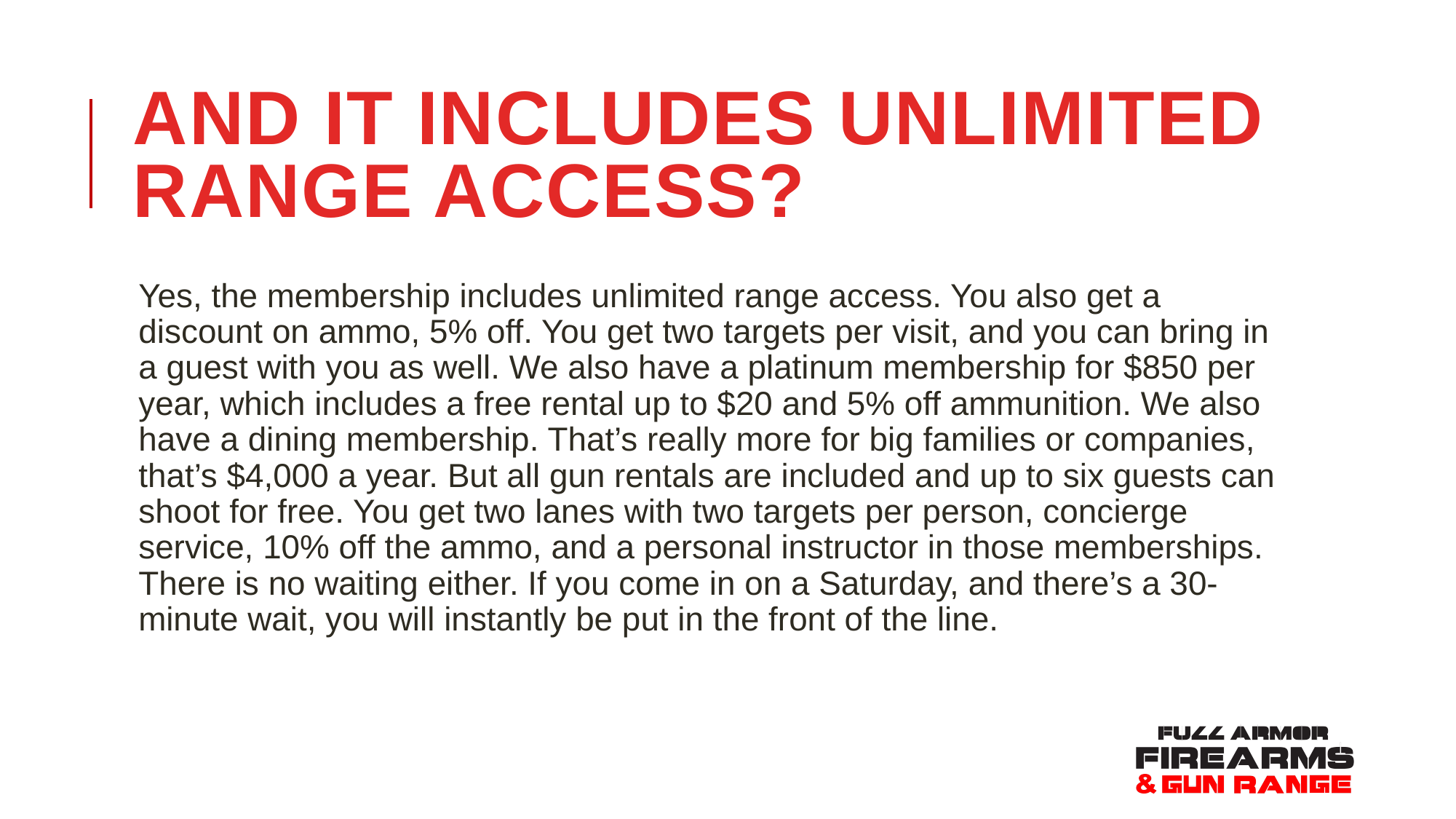

# And it includes unlimited range access?
Yes, the membership includes unlimited range access. You also get a discount on ammo, 5% off. You get two targets per visit, and you can bring in a guest with you as well. We also have a platinum membership for $850 per year, which includes a free rental up to $20 and 5% off ammunition. We also have a dining membership. That’s really more for big families or companies, that’s $4,000 a year. But all gun rentals are included and up to six guests can shoot for free. You get two lanes with two targets per person, concierge service, 10% off the ammo, and a personal instructor in those memberships. There is no waiting either. If you come in on a Saturday, and there’s a 30-minute wait, you will instantly be put in the front of the line.